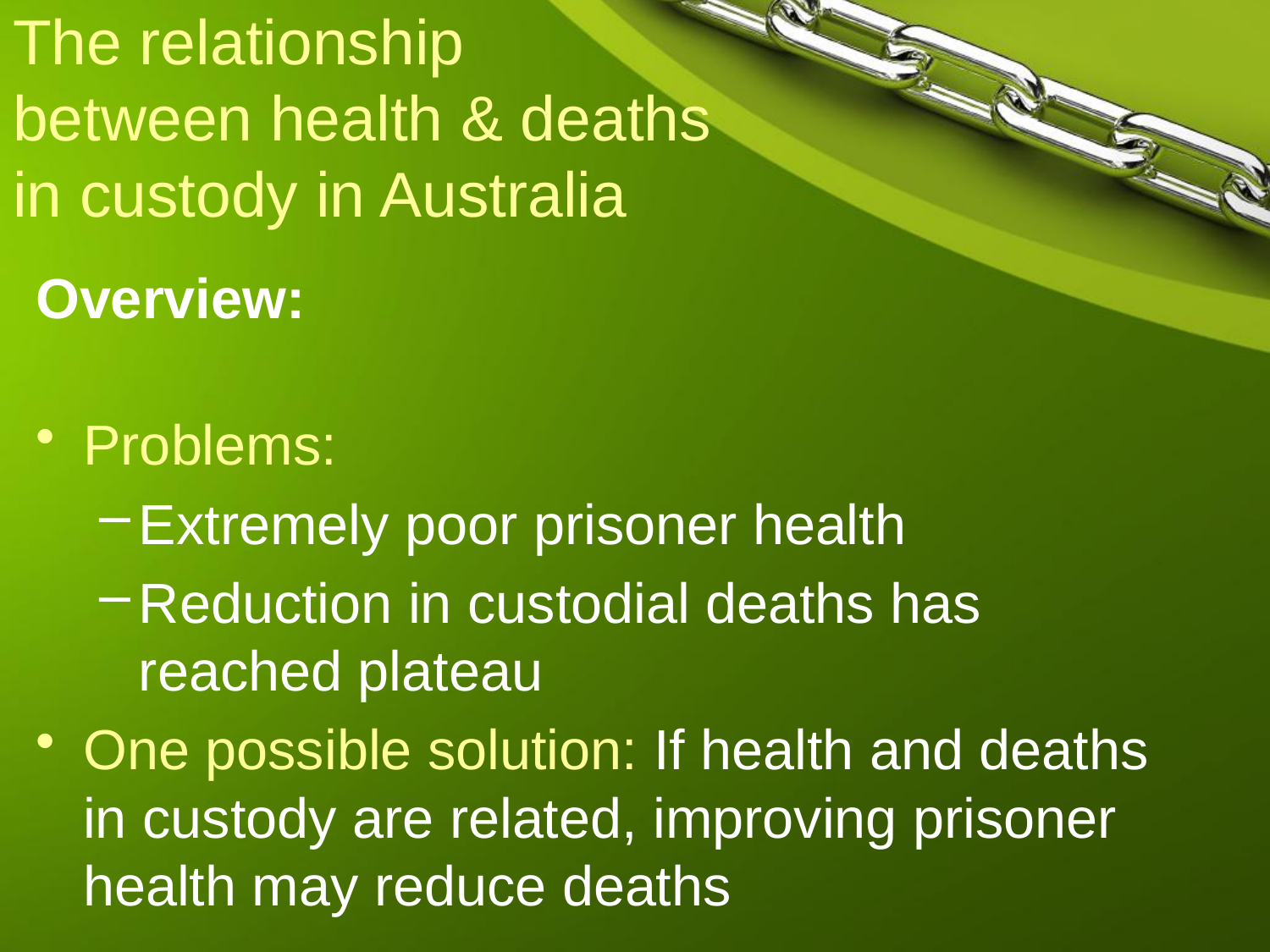

# The relationship between health & deaths in custody in Australia
Overview:
Problems:
Extremely poor prisoner health
Reduction in custodial deaths has reached plateau
One possible solution: If health and deaths in custody are related, improving prisoner health may reduce deaths